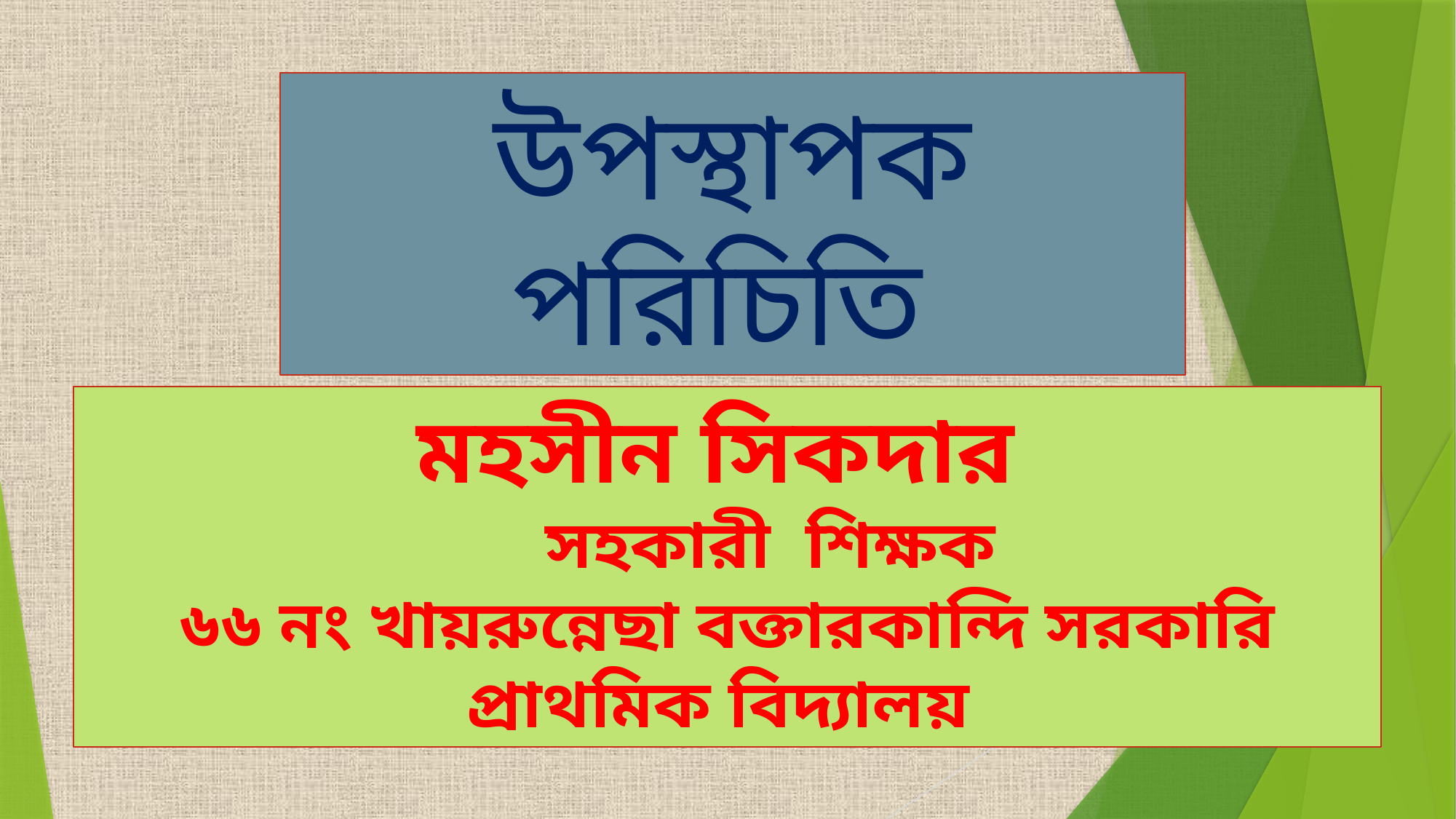

উপস্থাপক পরিচিতি
 মহসীন সিকদার
     সহকারী  শিক্ষক
৬৬ নং খায়রুন্নেছা বক্তারকান্দি সরকারি প্রাথমিক বিদ্যালয়